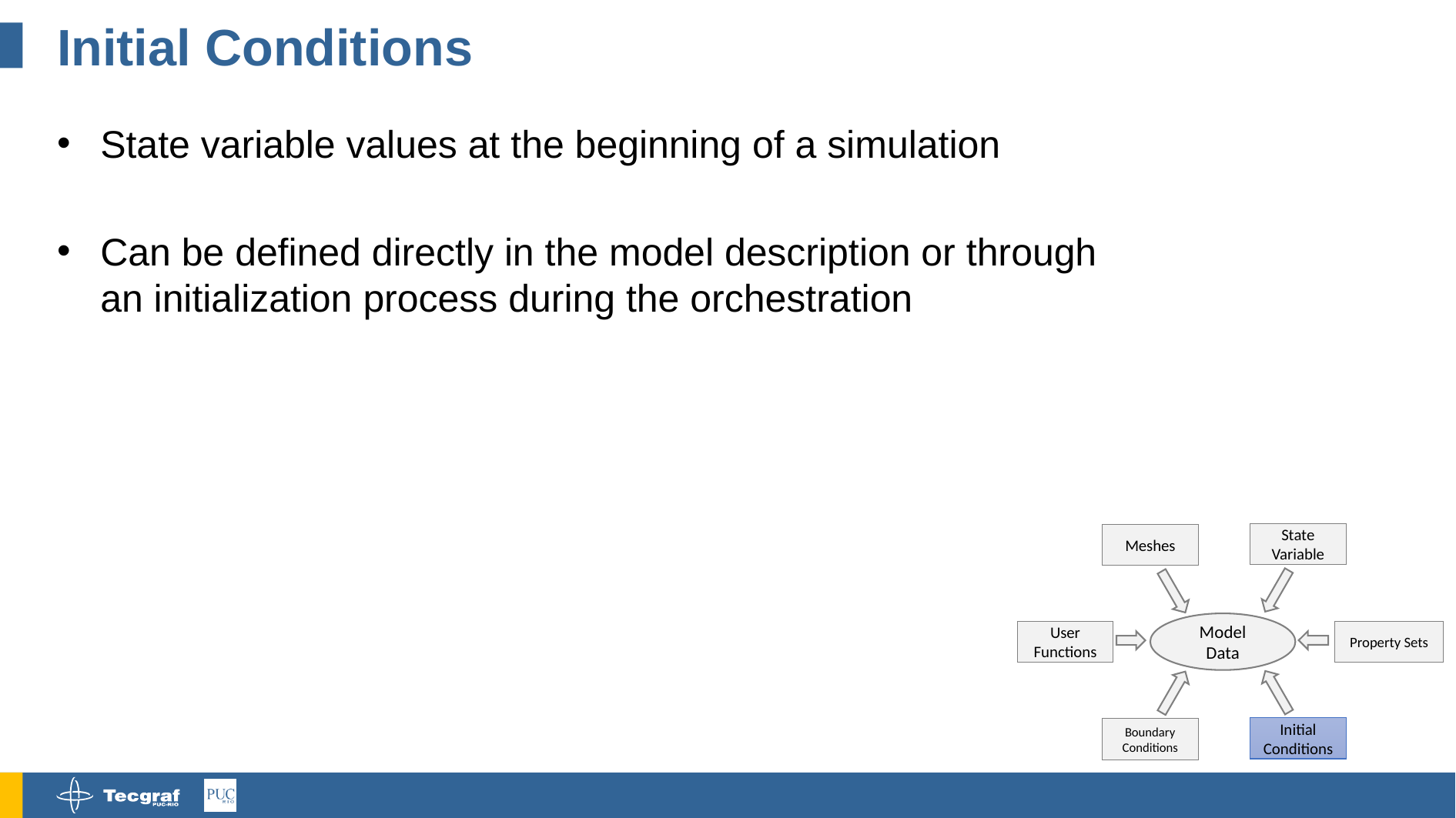

# Initial Conditions
State variable values at the beginning of a simulation

Can be defined directly in the model description or through
an initialization process during the orchestration
State Variable
Meshes

Model Data
User Functions
Property Sets

Initial Conditions
Boundary Conditions